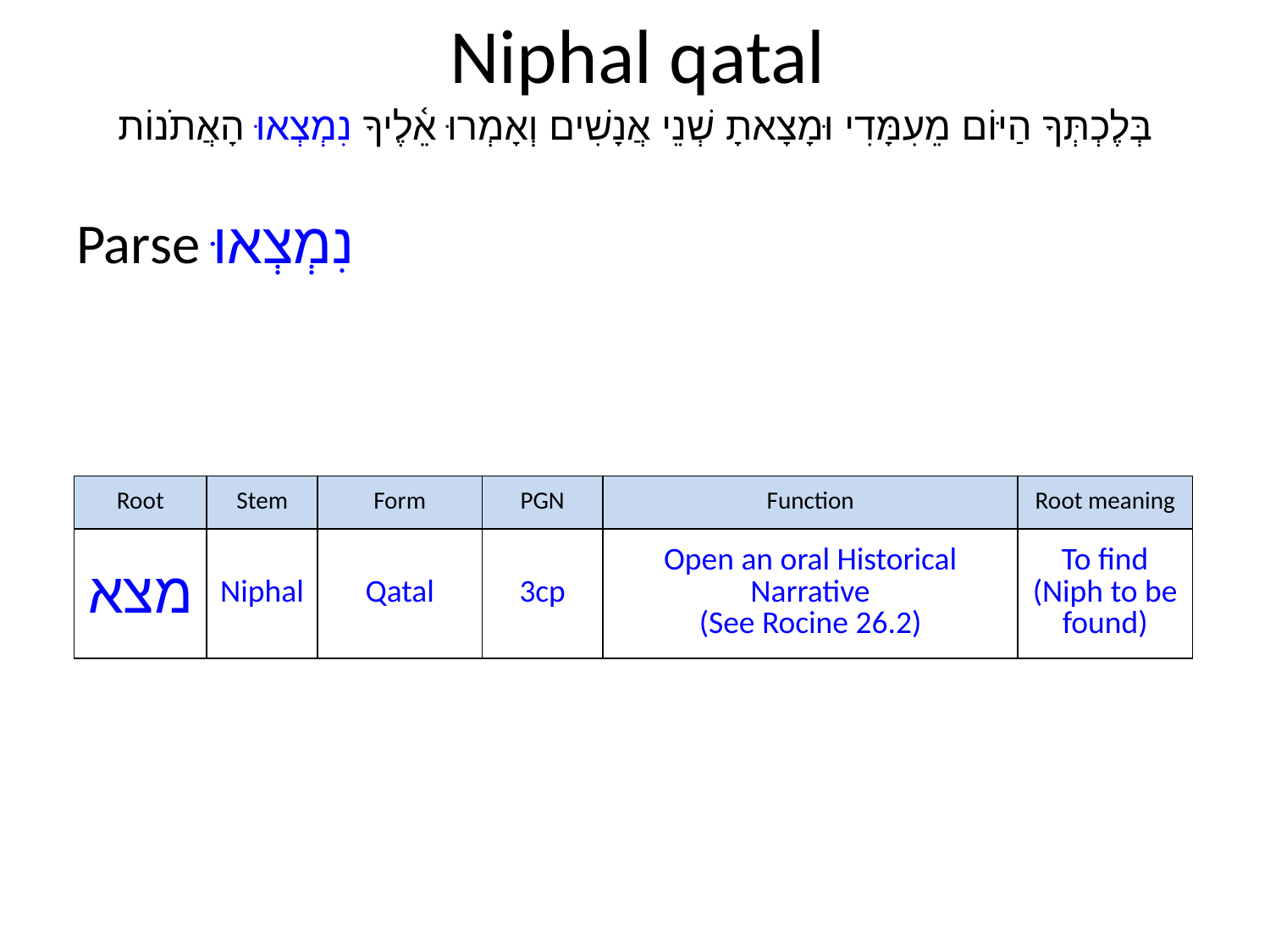

# Niphal qatal
בְּלֶכְתְּךָ הַיּוֹם מֵעִמָּדִי וּמָצָאתָ שְׁנֵי אֲנָשִׁים וְאָמְרוּ אֵ֫לֶיךָ נִמְצְאוּ הָאֲתֹנוֹת
Parse נִמְצְאוּ
| Root | Stem | Form | PGN | Function | Root meaning |
| --- | --- | --- | --- | --- | --- |
| מצא | Niphal | Qatal | 3cp | Open an oral Historical Narrative (See Rocine 26.2) | To find (Niph to be found) |